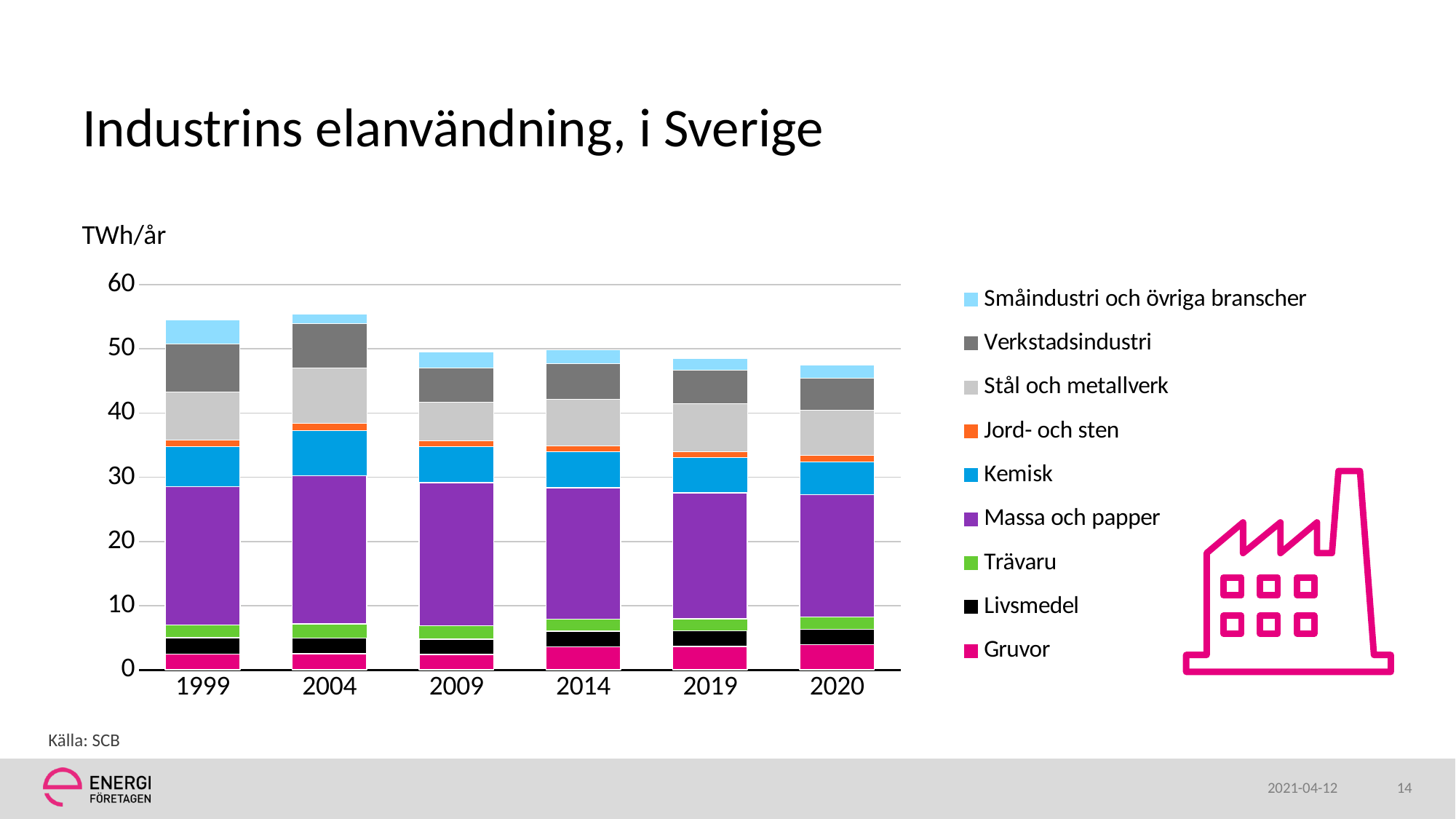

# Industrins elanvändning, i Sverige

### Chart

| Category | Gruvor | Livsmedel | Trävaru | Massa och papper | Kemisk | Jord- och sten | Stål och metallverk | Verkstadsindustri | Småindustri och övriga branscher |
|---|---|---|---|---|---|---|---|---|---|
| 1999 | 2.4520893399234502 | 2.5716972677753445 | 1.9714993089048727 | 21.52905017051888 | 6.229812339068798 | 1.0475396734569764 | 7.500714127467016 | 7.463872587874883 | 3.730734700806012 |
| 2004 | 2.515 | 2.433 | 2.202 | 23.104 | 7.055 | 1.045 | 8.625 | 6.993 | 1.399 |
| 2009 | 2.4233333333333333 | 2.3841666666666668 | 2.0675 | 22.305 | 5.5525 | 0.9611111111111111 | 5.950277777777778 | 5.385 | 2.5075 |
| 2014 | 3.5797222222222222 | 2.4722222222222223 | 1.8769444444444445 | 20.458055555555557 | 5.535555555555556 | 0.9583333333333334 | 7.219722222222222 | 5.612777777777778 | 2.1061111111111113 |
| 2019 | 3.673 | 2.451 | 1.832 | 19.629 | 5.431 | 0.978 | 7.439 | 5.282 | 1.757 |
| 2020 | 3.927 | 2.423 | 1.9 | 19.044 | 5.149 | 0.96 | 7.008 | 5.026 | 2.086 |
TWh/år

Källa: SCB
2021-04-12
14